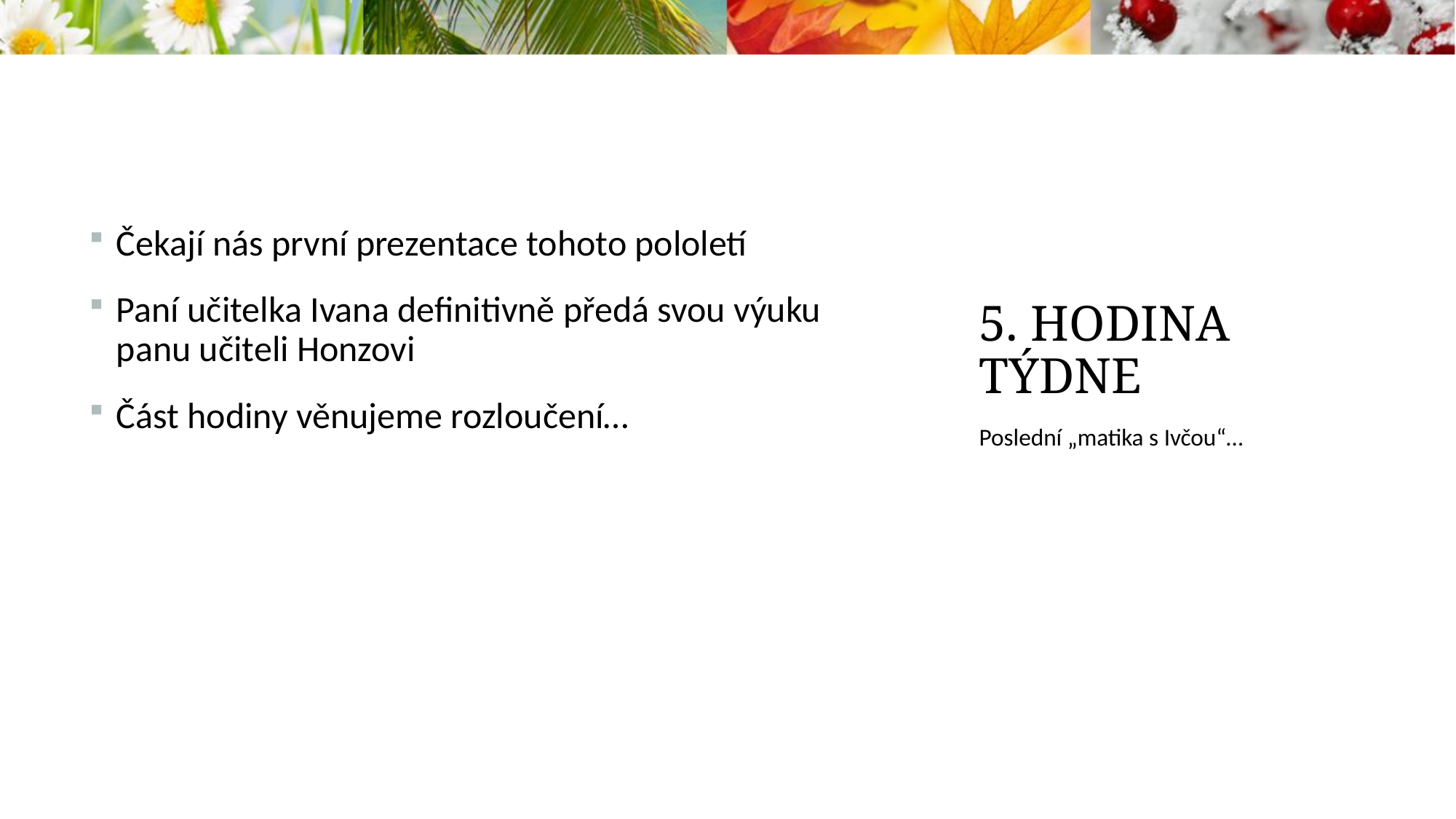

# 5. Hodina týdne
Čekají nás první prezentace tohoto pololetí
Paní učitelka Ivana definitivně předá svou výuku panu učiteli Honzovi
Část hodiny věnujeme rozloučení…
Poslední „matika s Ivčou“…